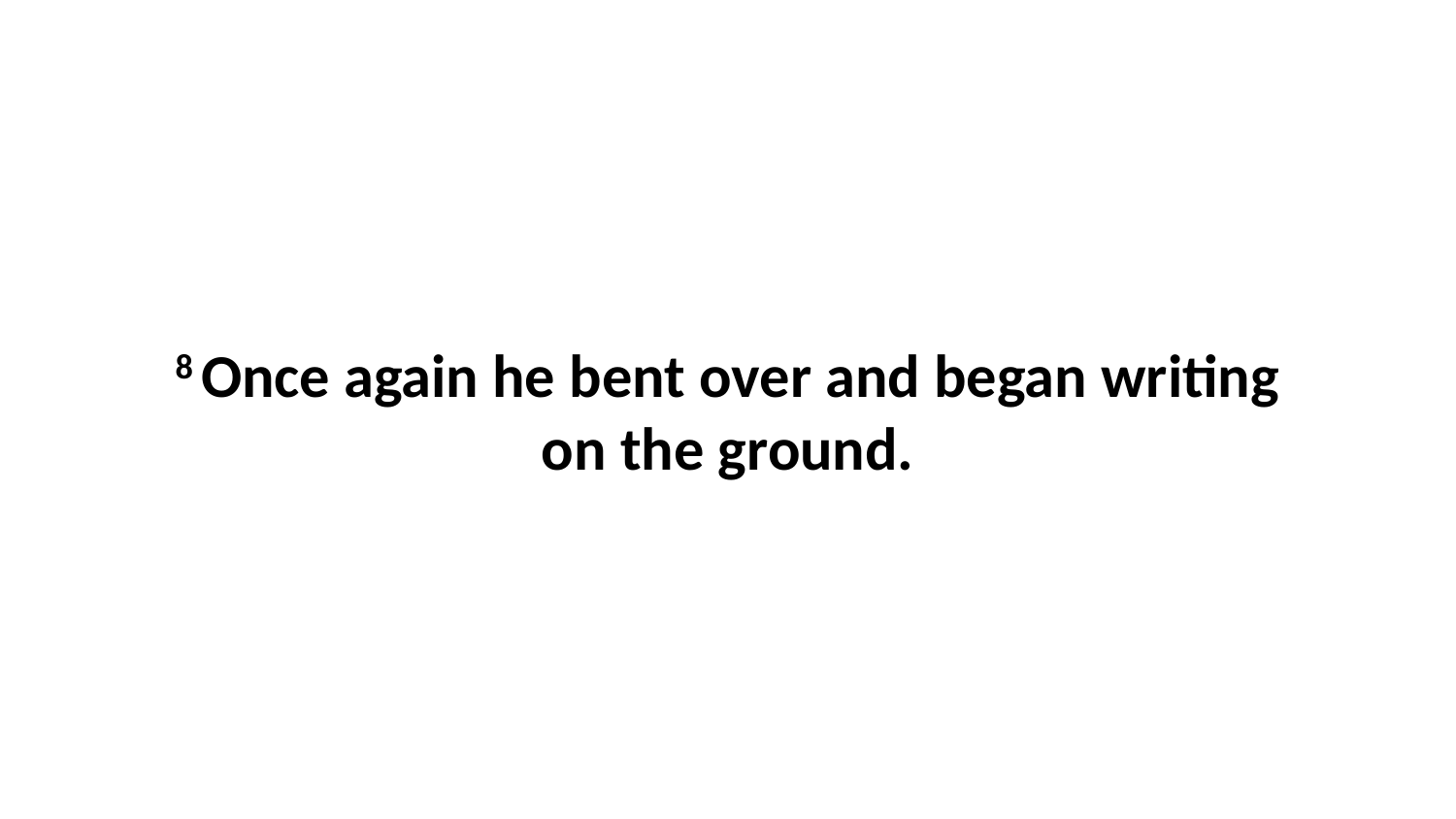

8 Once again he bent over and began writing on the ground.